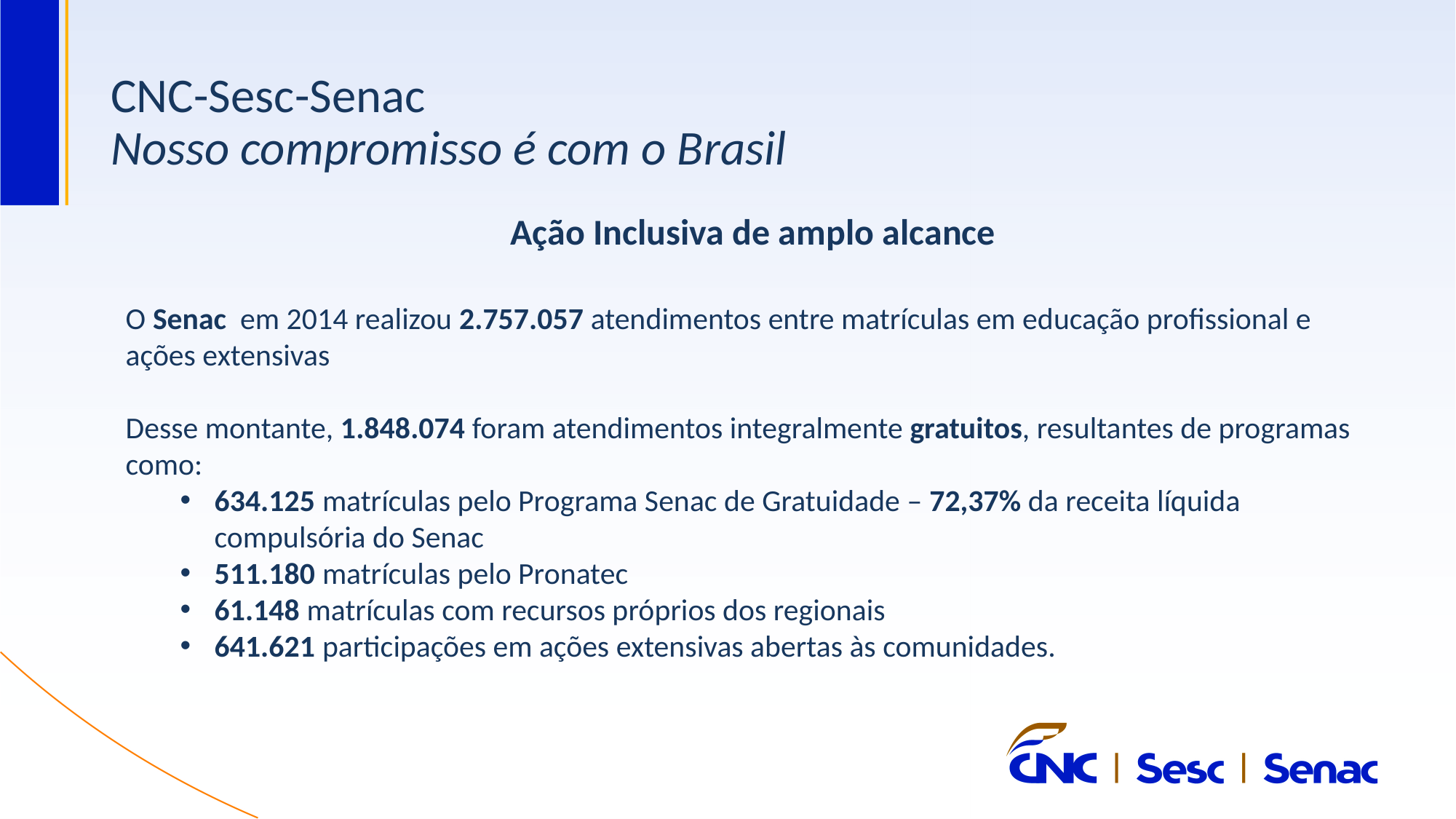

# CNC-Sesc-Senac Nosso compromisso é com o Brasil
Ação Inclusiva de amplo alcance
O Senac  em 2014 realizou 2.757.057 atendimentos entre matrículas em educação profissional e ações extensivas

Desse montante, 1.848.074 foram atendimentos integralmente gratuitos, resultantes de programas como:
634.125 matrículas pelo Programa Senac de Gratuidade – 72,37% da receita líquida compulsória do Senac
511.180 matrículas pelo Pronatec
61.148 matrículas com recursos próprios dos regionais
641.621 participações em ações extensivas abertas às comunidades.